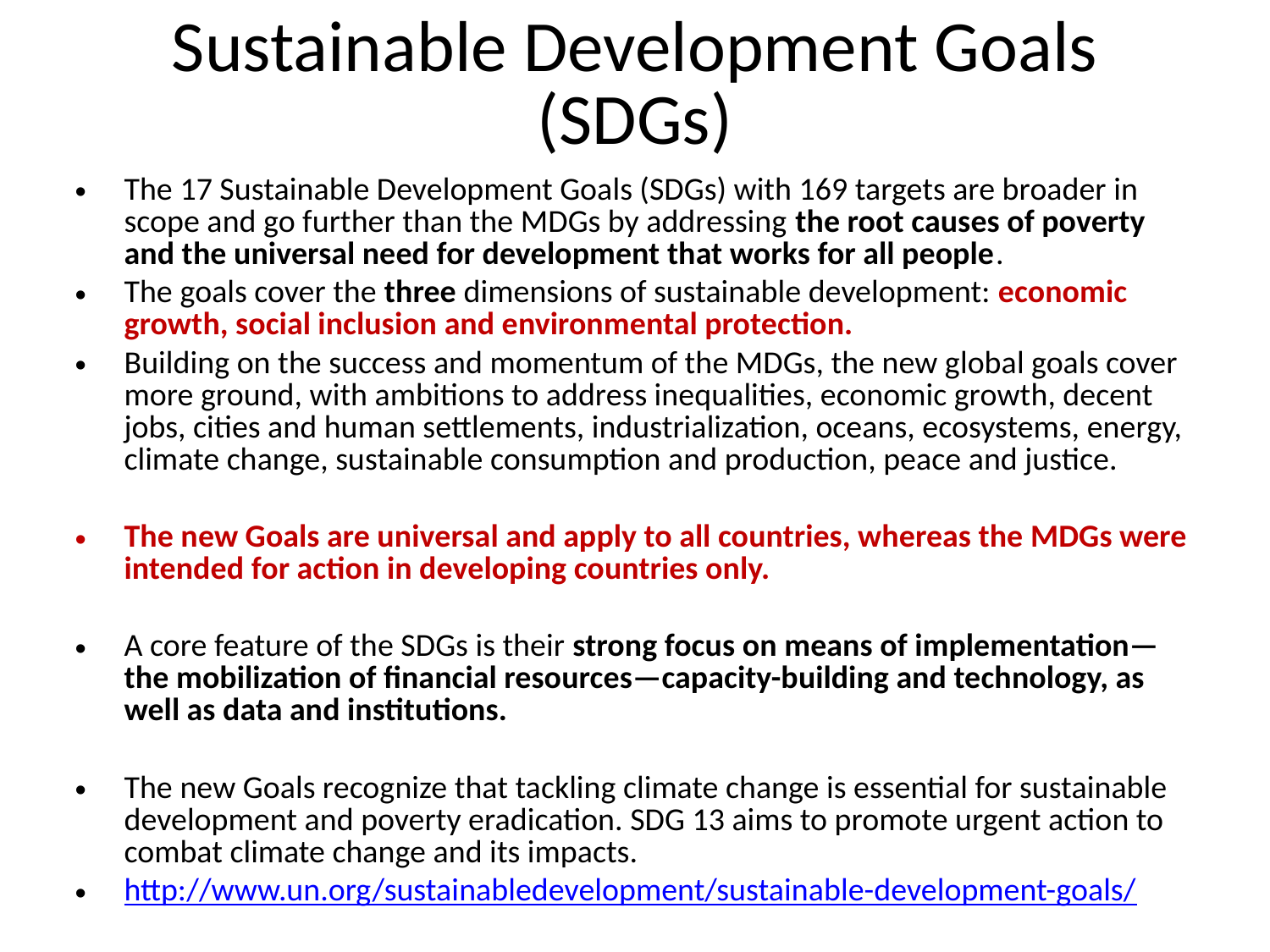

# Sustainable Development Goals (SDGs)
The 17 Sustainable Development Goals (SDGs) with 169 targets are broader in scope and go further than the MDGs by addressing the root causes of poverty and the universal need for development that works for all people.
The goals cover the three dimensions of sustainable development: economic growth, social inclusion and environmental protection.
Building on the success and momentum of the MDGs, the new global goals cover more ground, with ambitions to address inequalities, economic growth, decent jobs, cities and human settlements, industrialization, oceans, ecosystems, energy, climate change, sustainable consumption and production, peace and justice.

The new Goals are universal and apply to all countries, whereas the MDGs were intended for action in developing countries only.

A core feature of the SDGs is their strong focus on means of implementation—the mobilization of financial resources—capacity-building and technology, as well as data and institutions.

The new Goals recognize that tackling climate change is essential for sustainable development and poverty eradication. SDG 13 aims to promote urgent action to combat climate change and its impacts.
http://www.un.org/sustainabledevelopment/sustainable-development-goals/